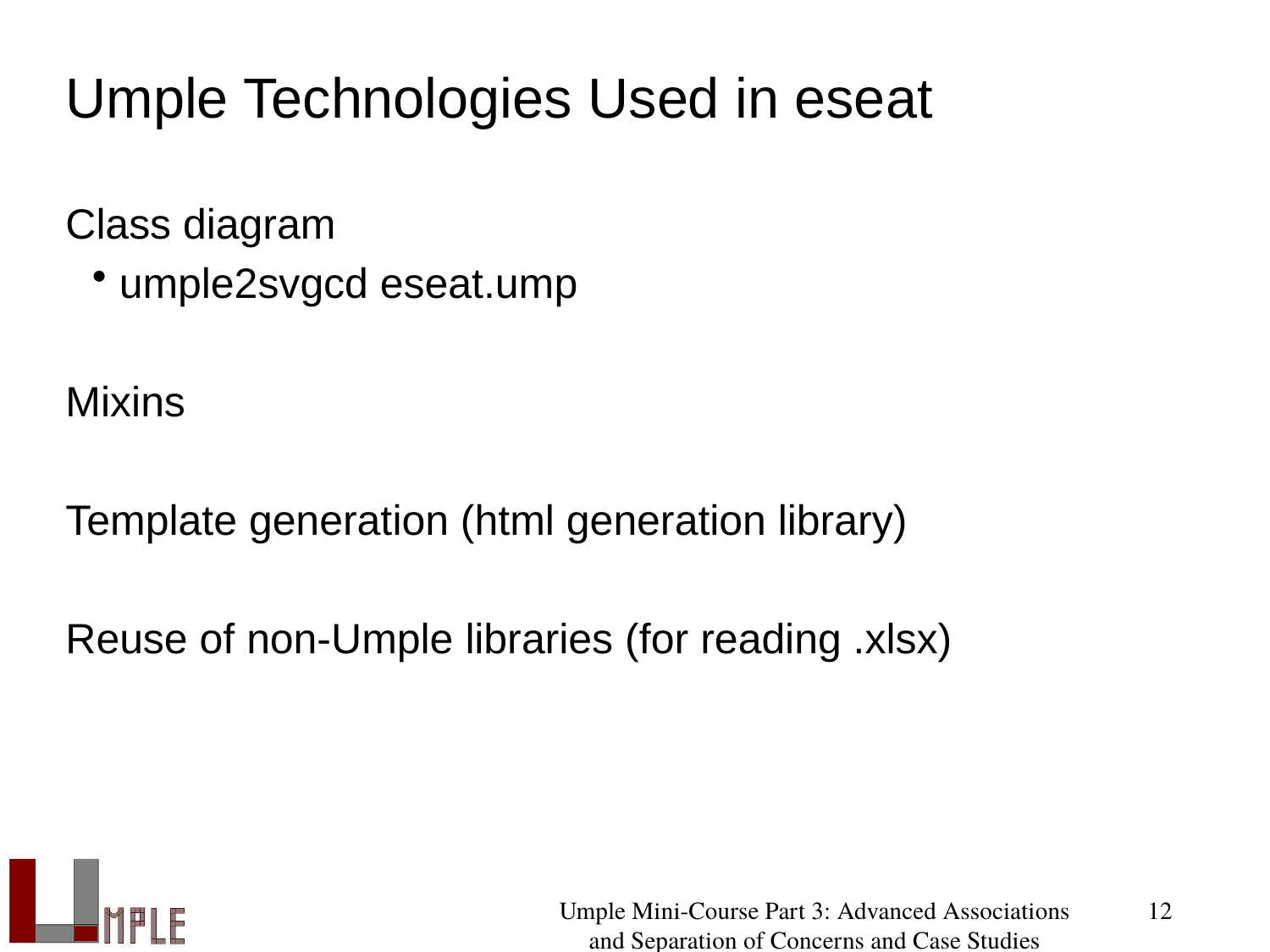

# Umple Technologies Used in eseat
Class diagram
umple2svgcd eseat.ump

Mixins

Template generation (html generation library)

Reuse of non-Umple libraries (for reading .xlsx)

Umple Mini-Course Part 3: Advanced Associations and Separation of Concerns and Case Studies
12